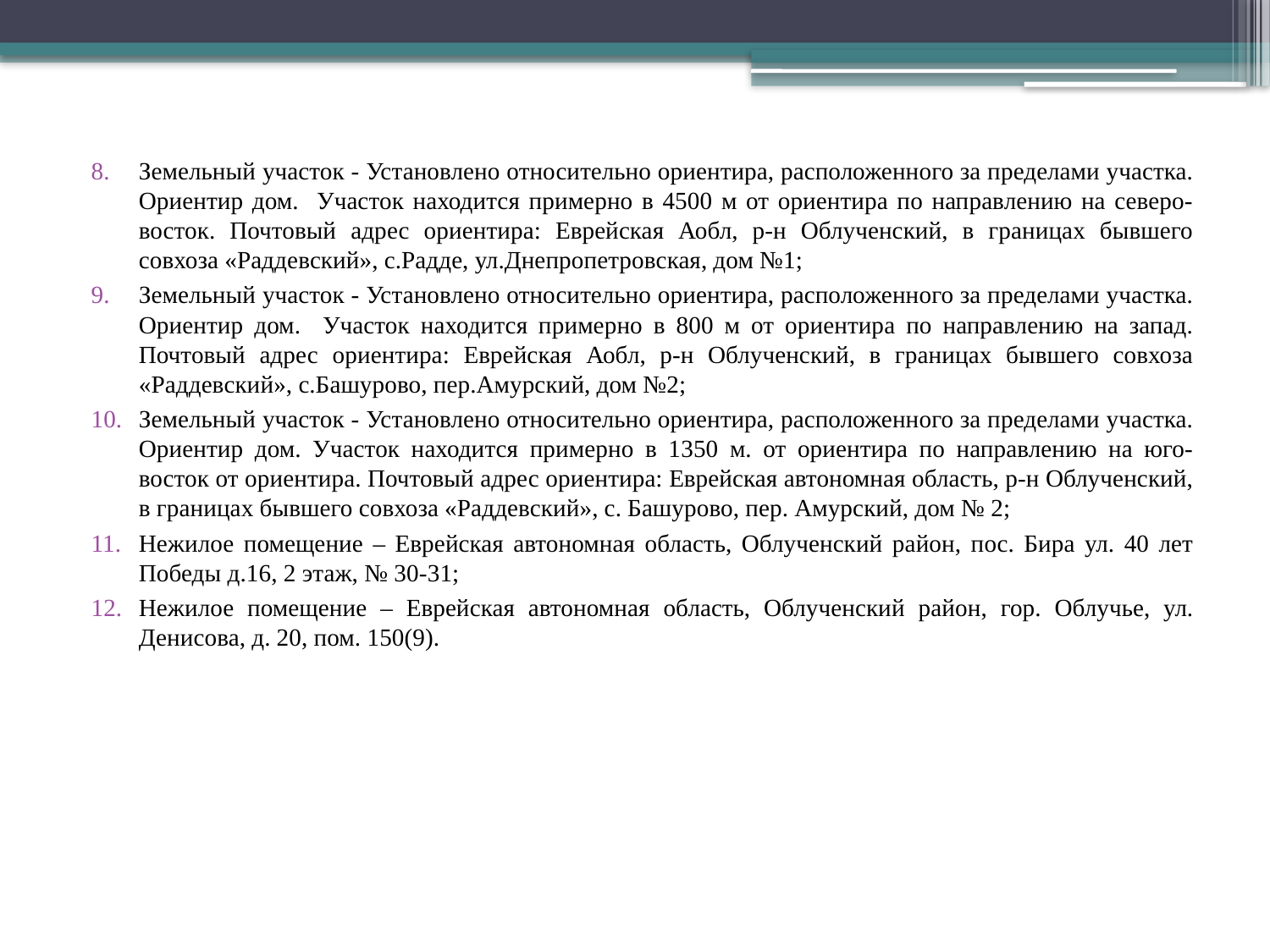

Земельный участок - Установлено относительно ориентира, расположенного за пределами участка. Ориентир дом.  Участок находится примерно в 4500 м от ориентира по направлению на северо-восток. Почтовый адрес ориентира: Еврейская Аобл, р-н Облученский, в границах бывшего совхоза «Раддевский», с.Радде, ул.Днепропетровская, дом №1;
Земельный участок - Установлено относительно ориентира, расположенного за пределами участка. Ориентир дом.  Участок находится примерно в 800 м от ориентира по направлению на запад. Почтовый адрес ориентира: Еврейская Аобл, р-н Облученский, в границах бывшего совхоза «Раддевский», с.Башурово, пер.Амурский, дом №2;
Земельный участок - Установлено относительно ориентира, расположенного за пределами участка. Ориентир дом. Участок находится примерно в 1350 м. от ориентира по направлению на юго-восток от ориентира. Почтовый адрес ориентира: Еврейская автономная область, р-н Облученский, в границах бывшего совхоза «Раддевский», с. Башурово, пер. Амурский, дом № 2;
Нежилое помещение – Еврейская автономная область, Облученский район, пос. Бира ул. 40 лет Победы д.16, 2 этаж, № 30-31;
Нежилое помещение – Еврейская автономная область, Облученский район, гор. Облучье, ул. Денисова, д. 20, пом. 150(9).